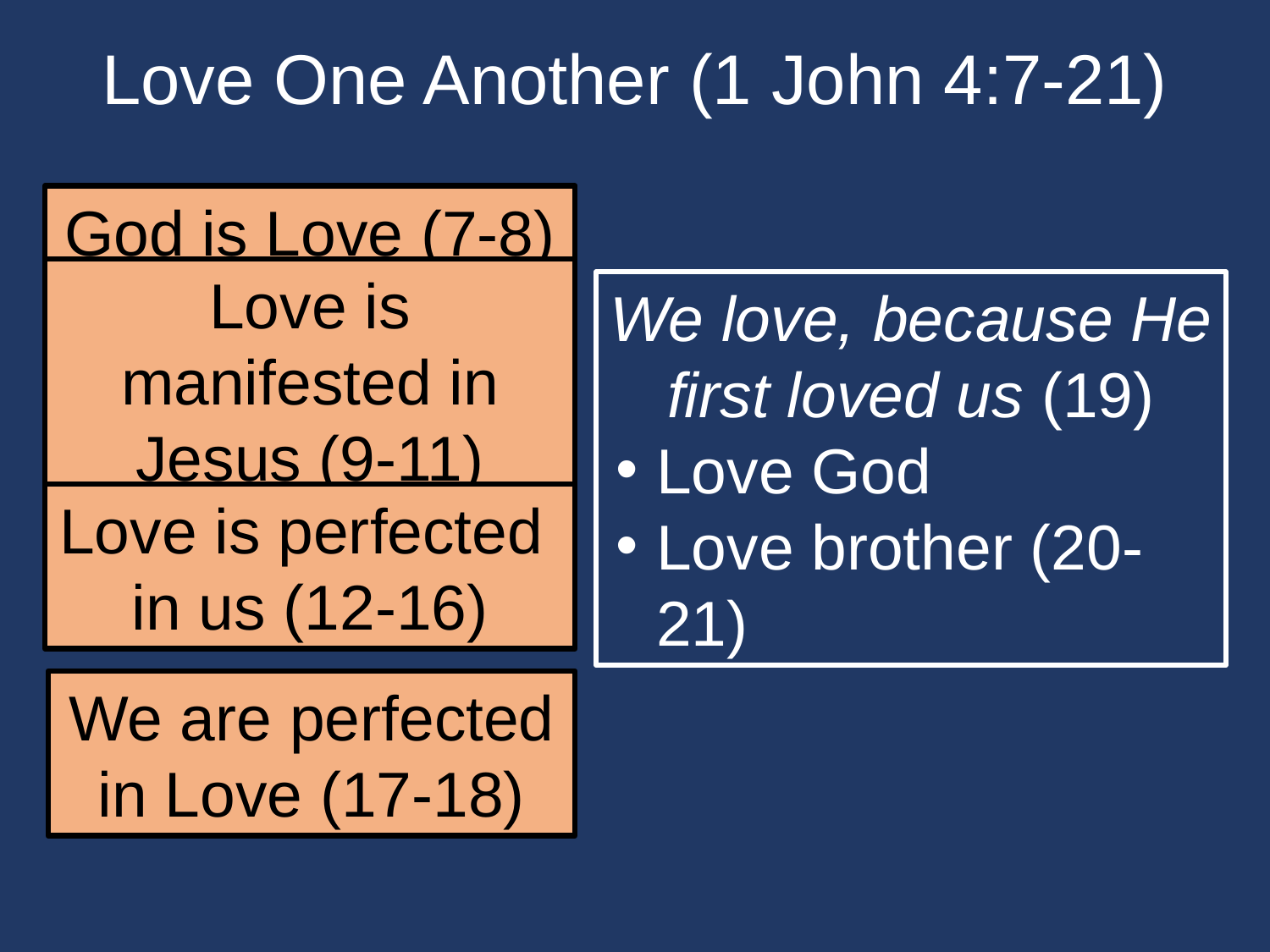

# Love One Another (1 John 4:7-21)
God is Love (7-8)
Love is manifested in Jesus (9-11)
We love, because He first loved us (19)
Love God
Love brother (20-21)
Love is perfected
in us (12-16)
We are perfected in Love (17-18)